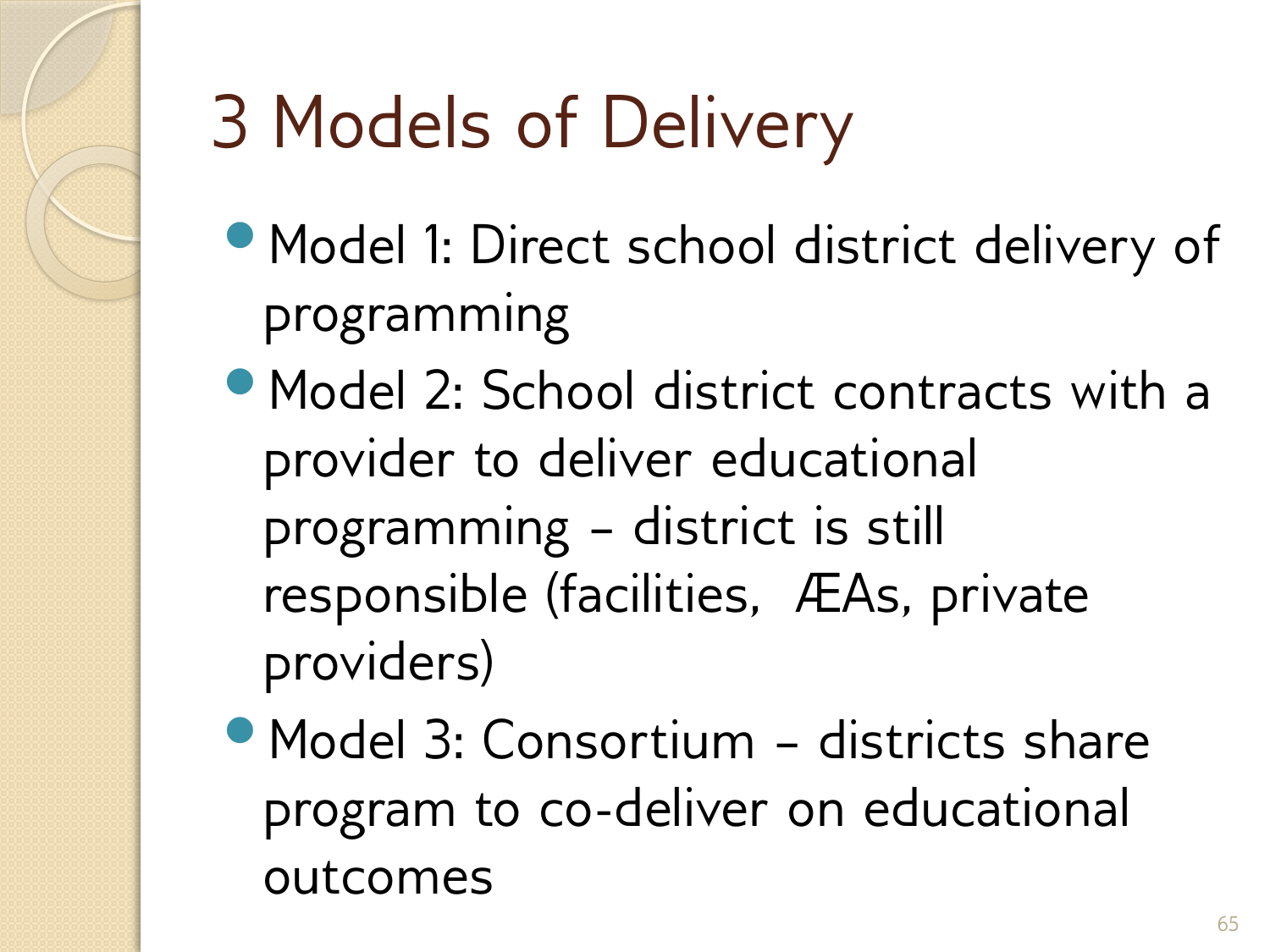

# 3 Models of Delivery
Model 1: Direct school district delivery of programming
Model 2: School district contracts with a provider to deliver educational programming – district is still responsible (facilities,  AEAs, private providers)
Model 3: Consortium – districts share program to co-deliver on educational outcomes
65